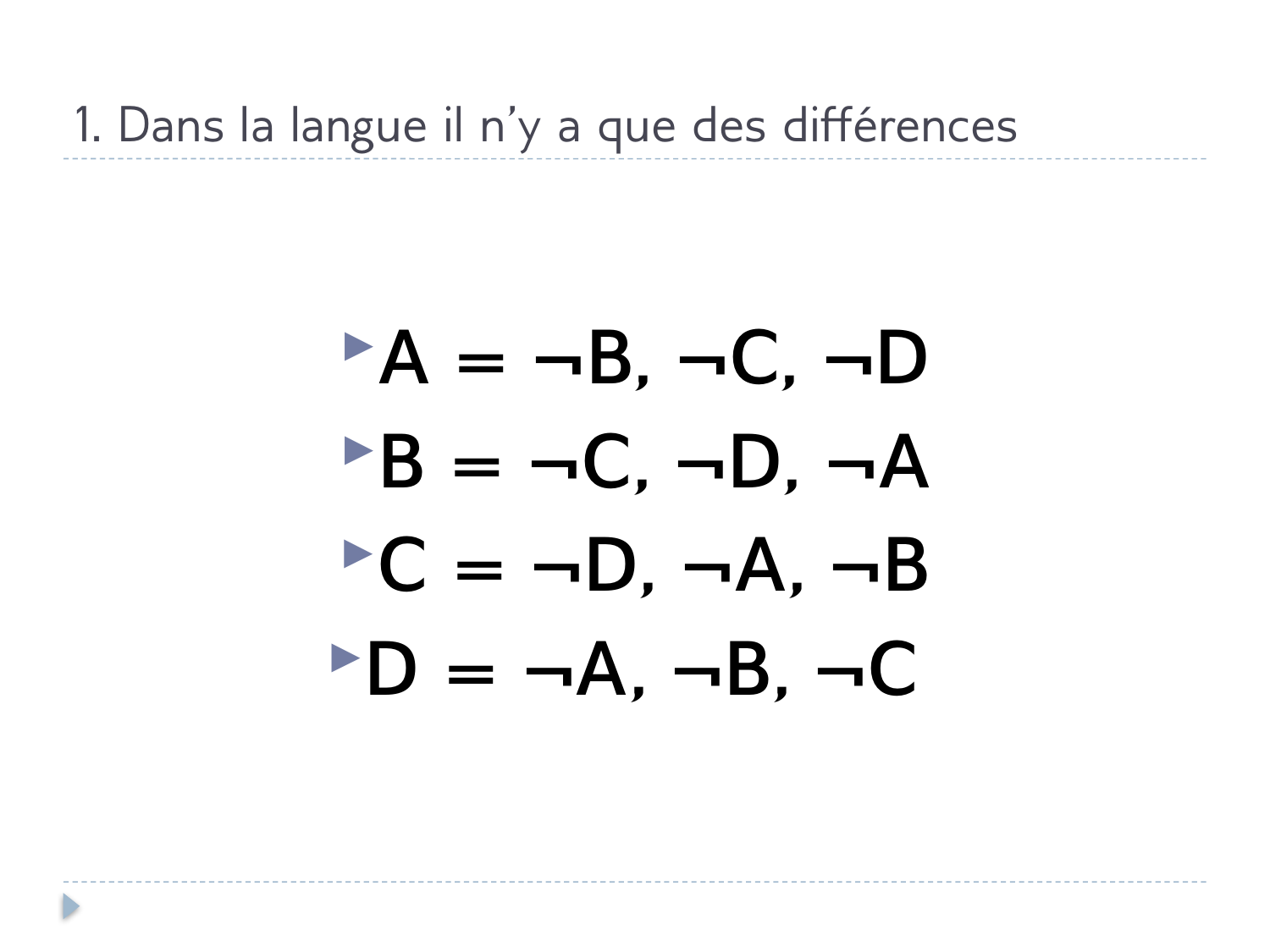

# 1. Dans la langue il n’y a que des différences

A = ¬B, ¬C, ¬D
B = ¬C, ¬D, ¬A
C = ¬D, ¬A, ¬B
D = ¬A, ¬B, ¬C